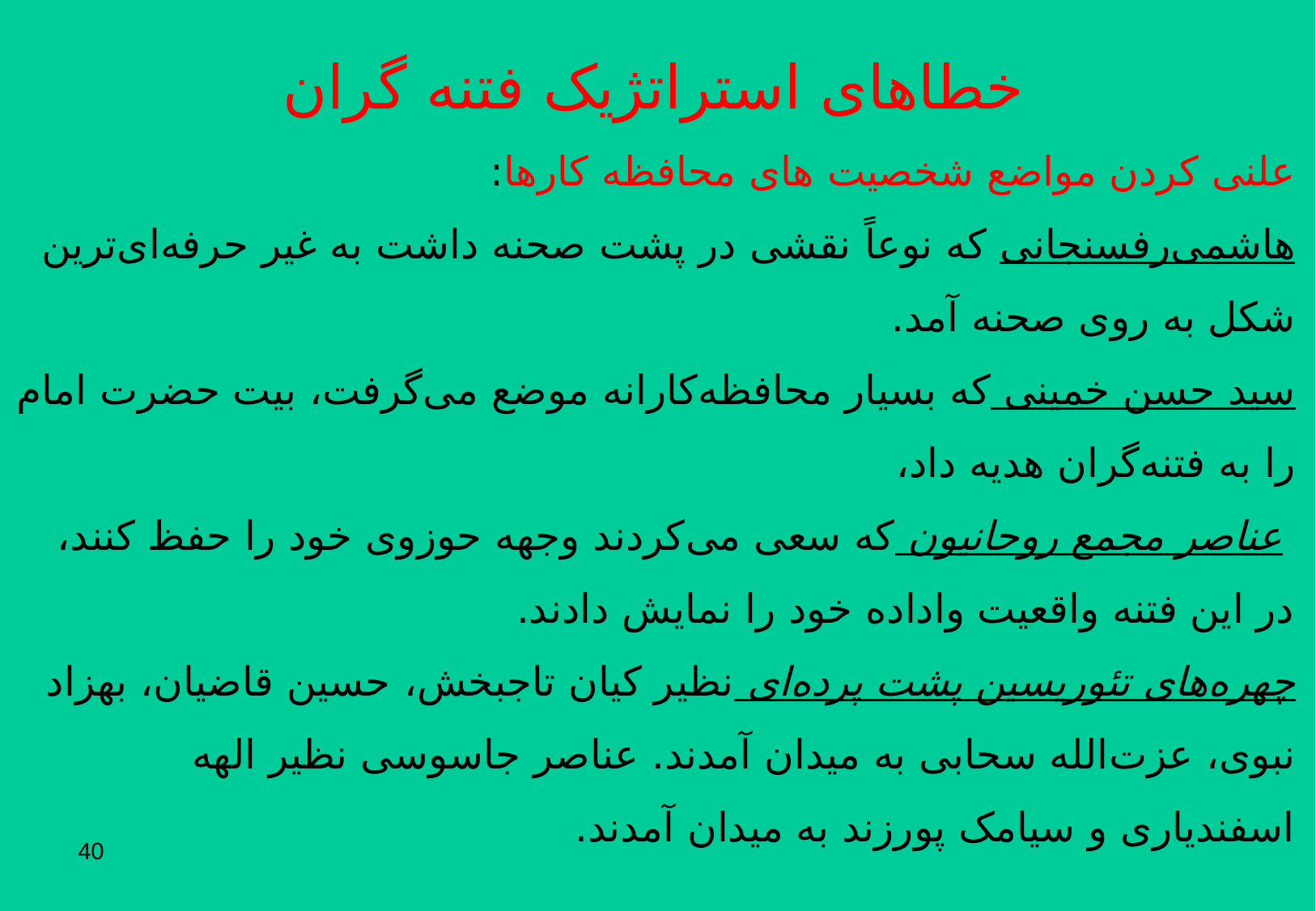

خطاهای استراتژیک فتنه گران
علنی کردن مواضع شخصیت های محافظه کارها:
هاشمی‌رفسنجانی که نوعاً نقشی در پشت صحنه داشت به غیر حرفه‌ای‌ترین شکل به روی صحنه آمد.
سید حسن خمینی که بسیار محافظه‌کارانه موضع می‌گرفت، بیت حضرت امام را به فتنه‌گران هدیه داد،
 عناصر مجمع روحانیون که سعی می‌کردند وجهه حوزوی خود را حفظ کنند، در این فتنه واقعیت واداده خود را نمایش دادند.
چهره‌های تئوریسین پشت پرده‌ای نظیر کیان تاجبخش، حسین قاضیان، بهزاد نبوی، عزت‌الله سحابی به میدان آمدند. عناصر جاسوسی نظیر الهه اسفندیاری و سیامک پورزند به میدان آمدند.
40